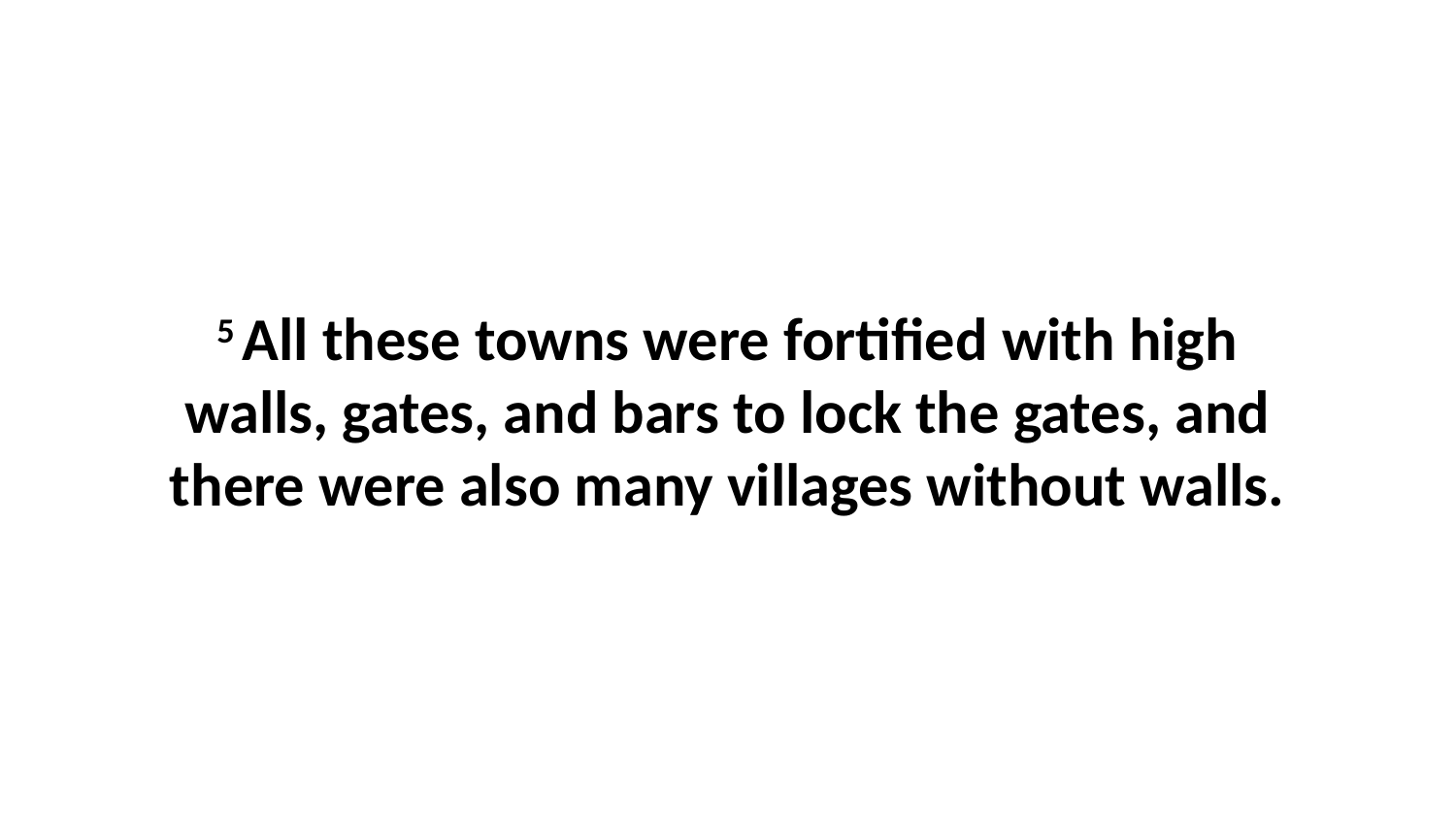

5 All these towns were fortified with high walls, gates, and bars to lock the gates, and there were also many villages without walls.